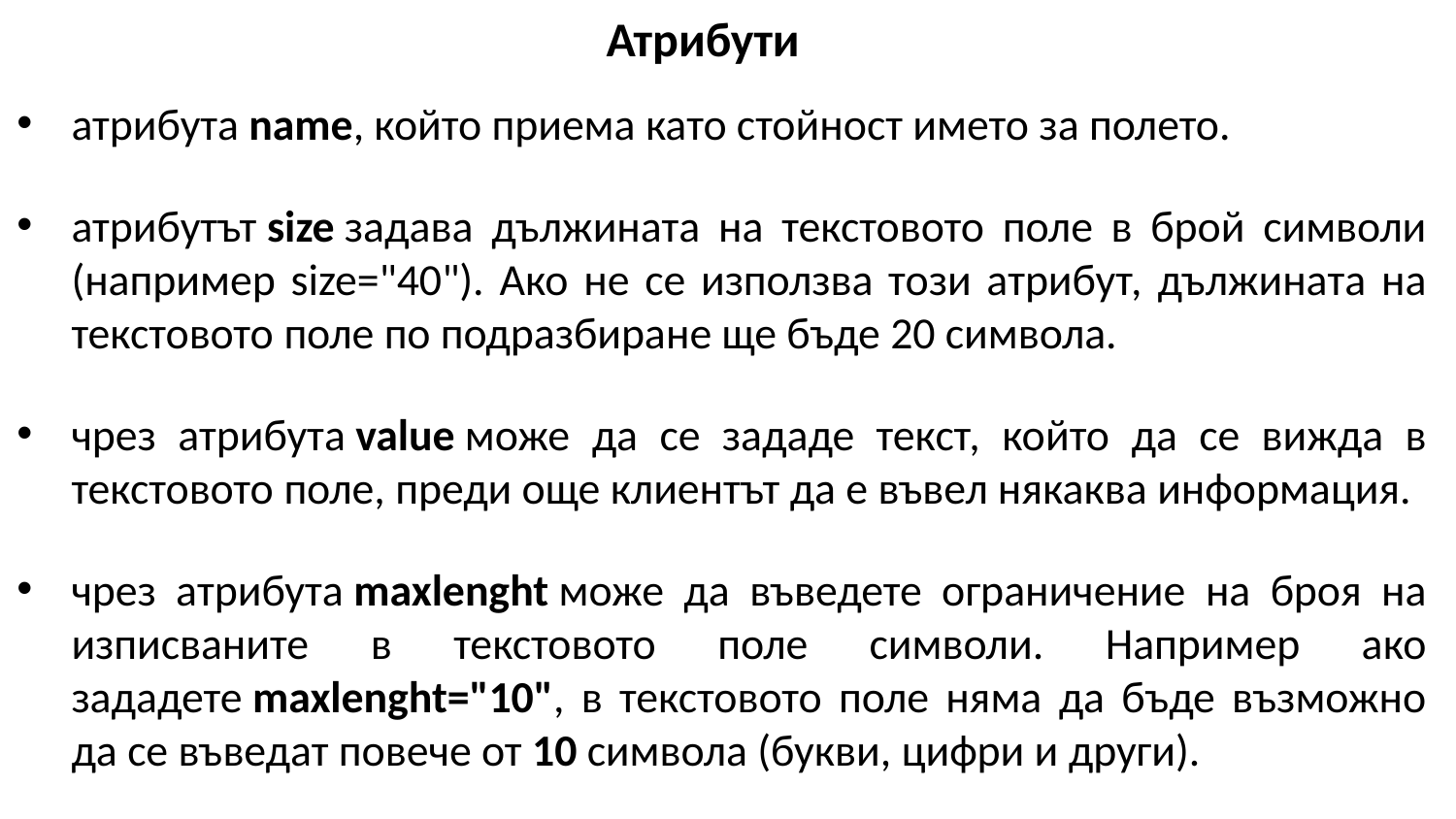

Атрибути
атрибута name, който приема като стойност името за полето.

атрибутът size задава дължината на текстовото поле в брой символи (например size="40"). Ако не се използва този атрибут, дължината на текстовото поле по подразбиране ще бъде 20 символа.

чрез атрибута value може да се зададе текст, който да се вижда в текстовото поле, преди още клиентът да е въвел някаква информация.

чрез атрибута maxlenght може да въведете ограничение на броя на изписваните в текстовото поле символи. Например ако зададете maxlenght="10", в текстовото поле няма да бъде възможно да се въведат повече от 10 символа (букви, цифри и други).